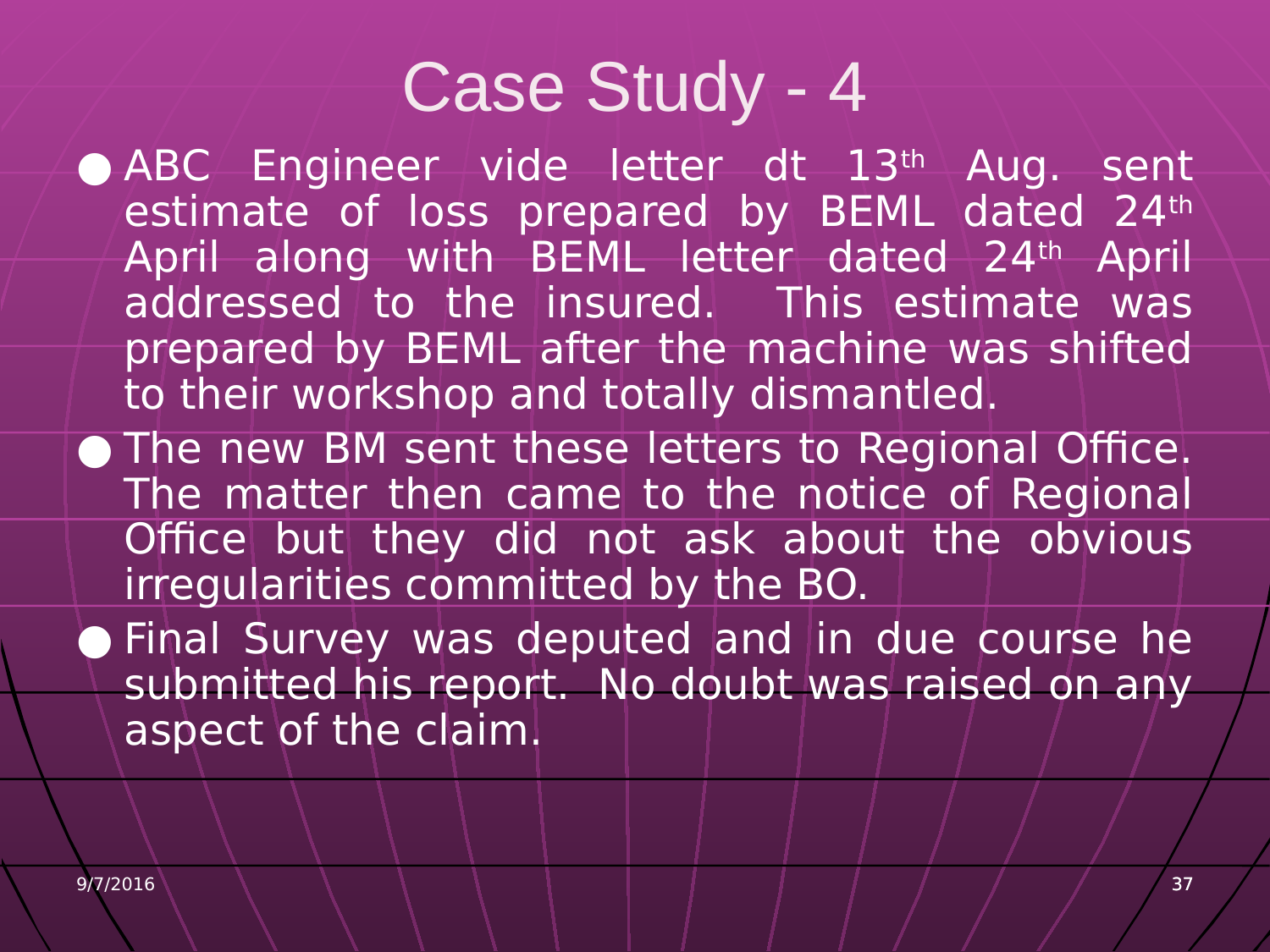

# Case Study - 4
●	ABC Engineer vide letter dt 13th Aug. sent estimate of loss prepared by BEML dated 24th April along with BEML letter dated 24th April addressed to the insured.  This estimate was prepared by BEML after the machine was shifted to their workshop and totally dismantled.
●	The new BM sent these letters to Regional Office. The matter then came to the notice of Regional Office but they did not ask about the obvious irregularities committed by the BO.
●	Final Survey was deputed and in due course he submitted his report.  No doubt was raised on any aspect of the claim.
9/7/2016
37
37